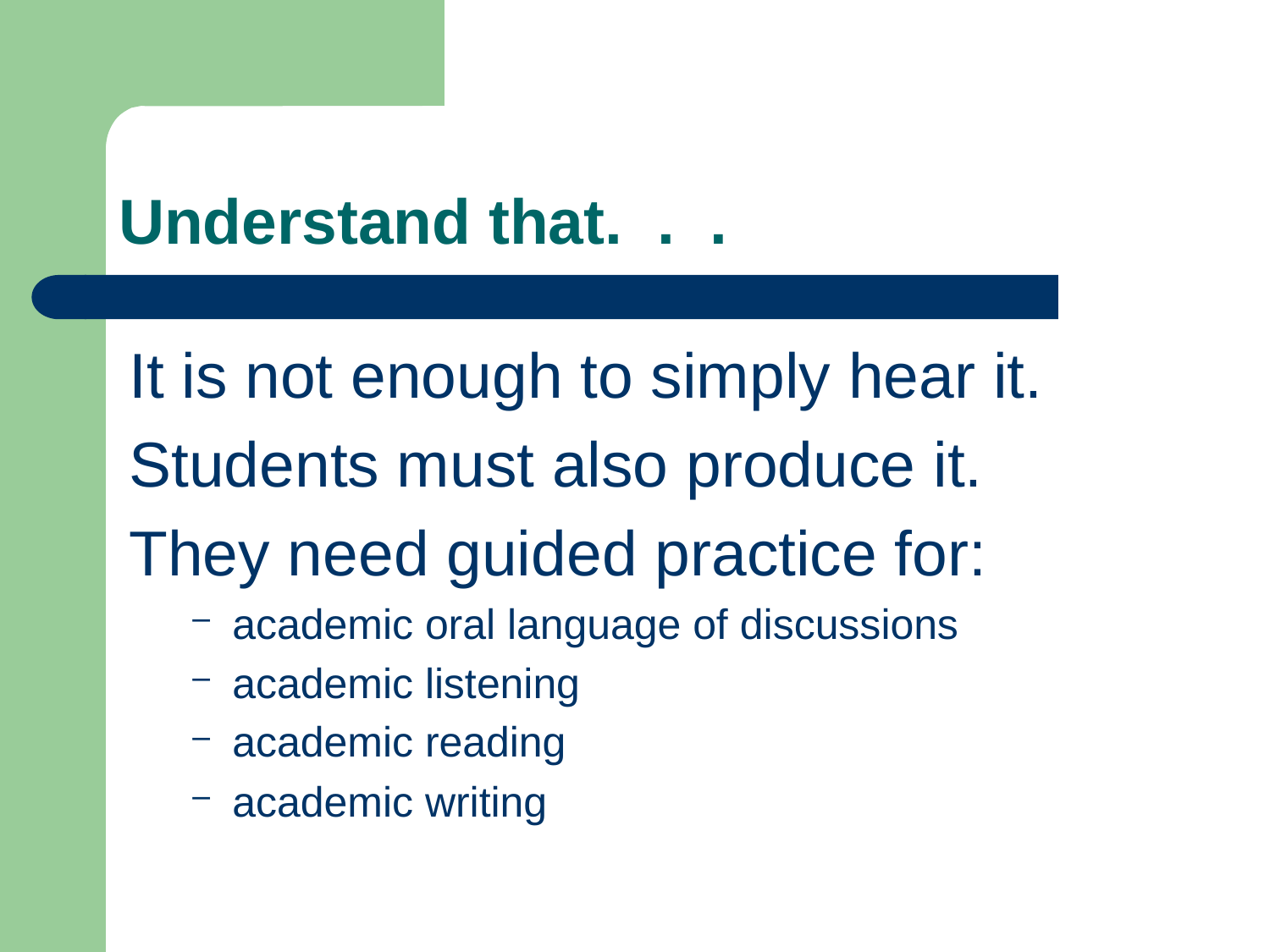

# Understand that.  .  .
It is not enough to simply hear it.
Students must also produce it.
They need guided practice for:
academic oral language of discussions
academic listening
academic reading
academic writing